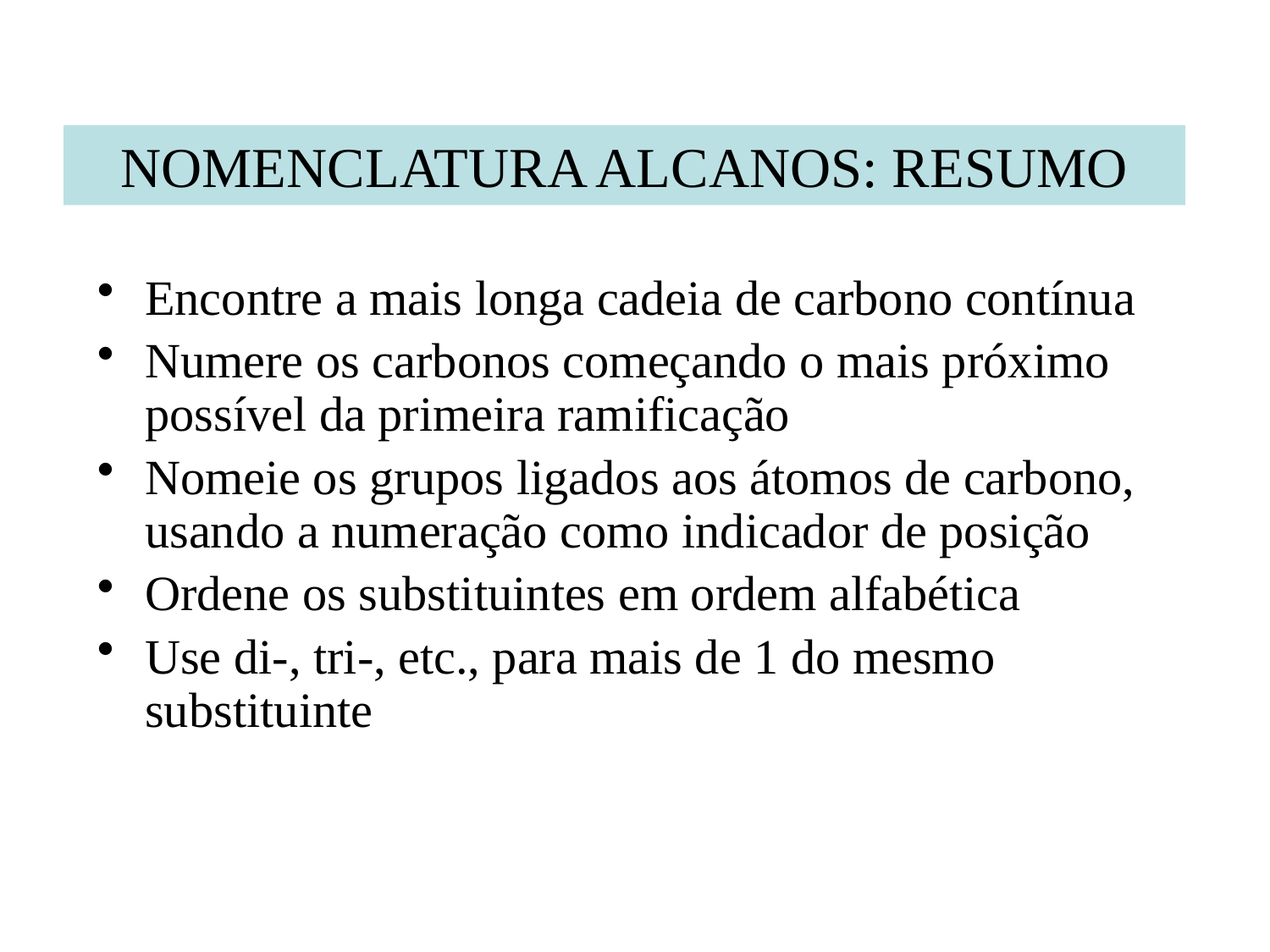

NOMENCLATURA ALCANOS: RESUMO
Encontre a mais longa cadeia de carbono contínua
Numere os carbonos começando o mais próximo possível da primeira ramificação
Nomeie os grupos ligados aos átomos de carbono, usando a numeração como indicador de posição
Ordene os substituintes em ordem alfabética
Use di-, tri-, etc., para mais de 1 do mesmo substituinte